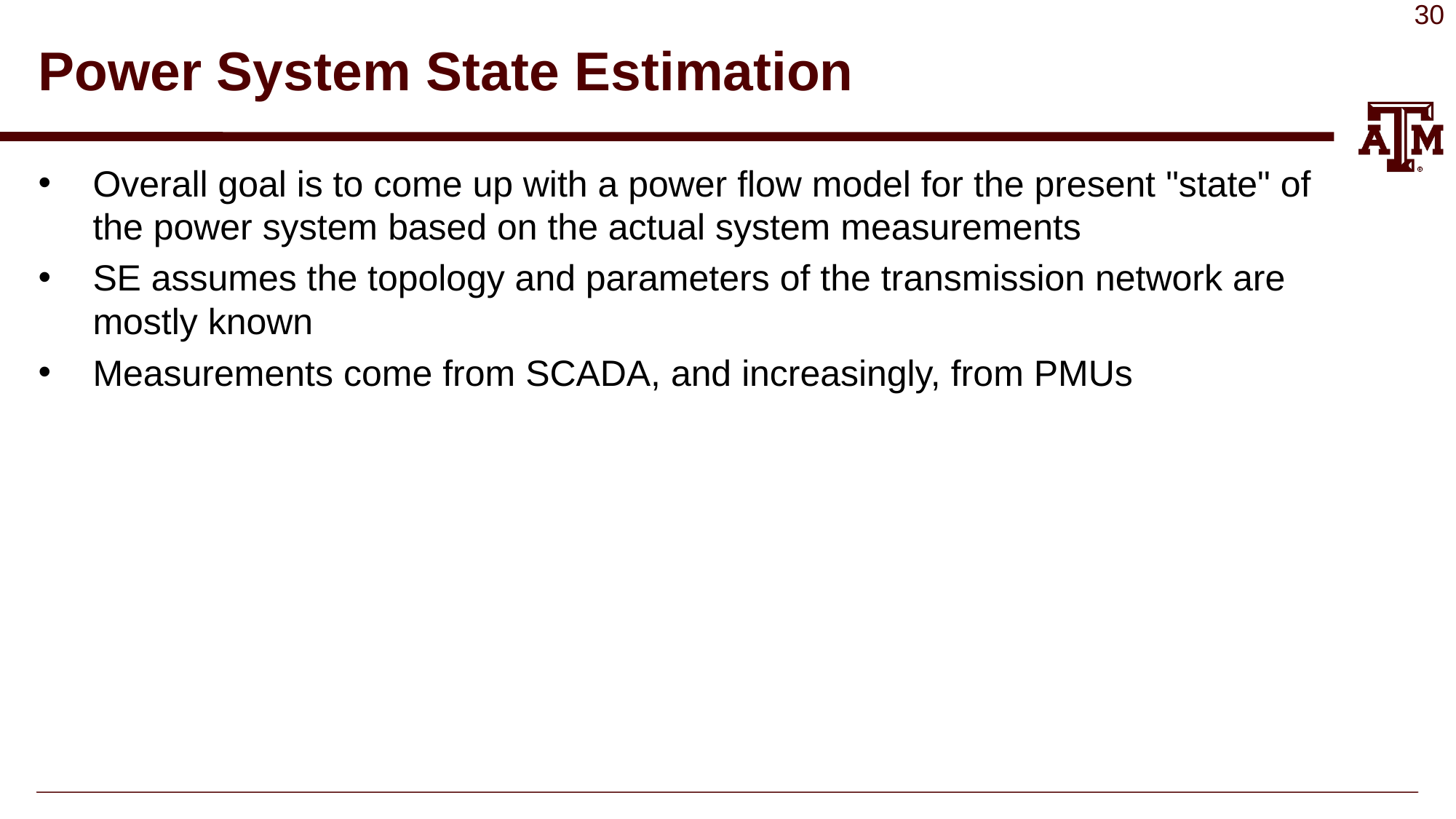

# Power System State Estimation
Overall goal is to come up with a power flow model for the present "state" of the power system based on the actual system measurements
SE assumes the topology and parameters of the transmission network are mostly known
Measurements come from SCADA, and increasingly, from PMUs